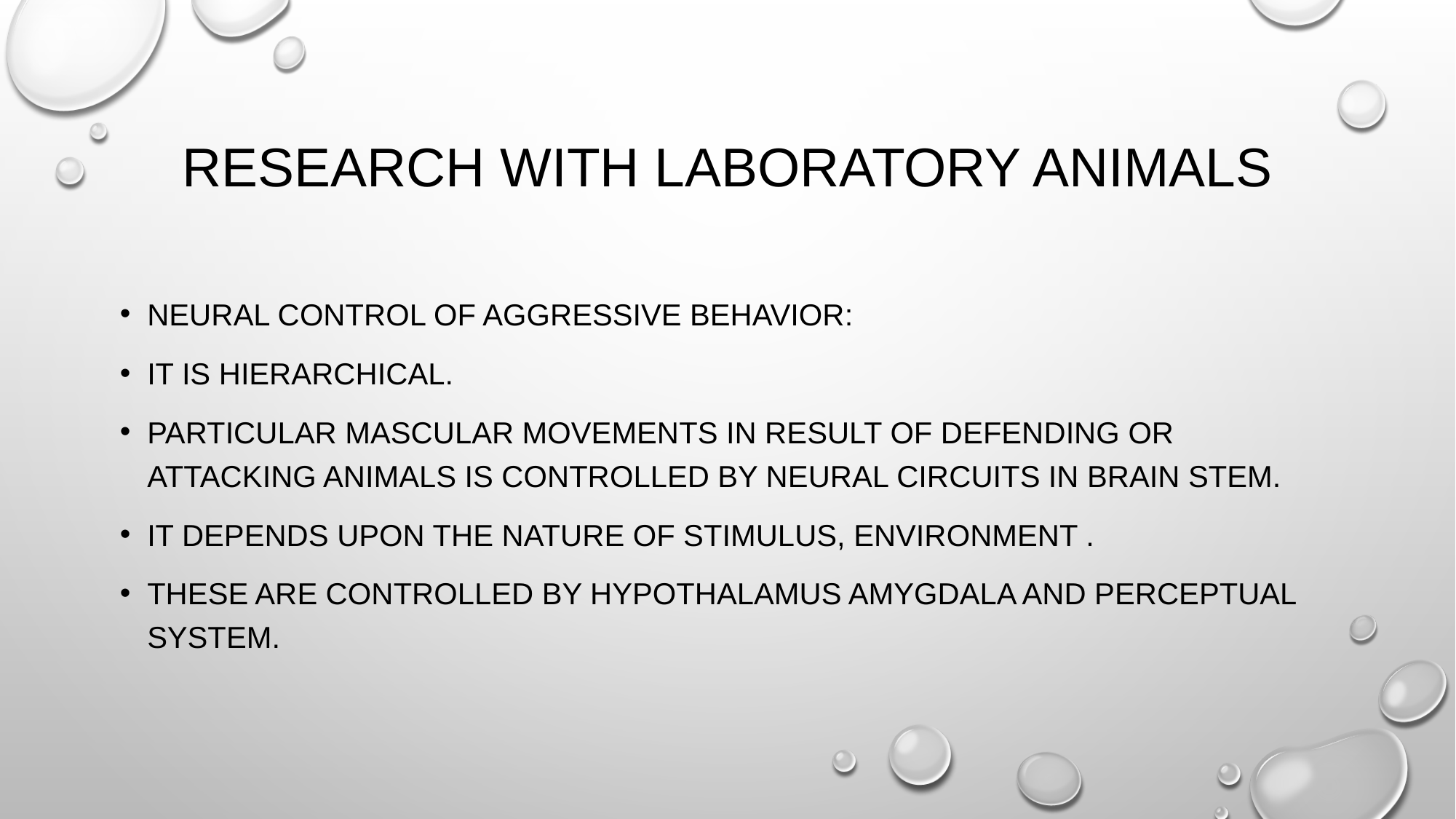

# Research with laboratory animals
Neural control of aggressive behavior:
It is hierarchical.
Particular mascular movements in result of defending or attacking animals is controlled by neural circuits in brain stem.
It depends upon the nature of stimulus, environment .
These are controlled by hypothalamus amygdala and perceptual system.